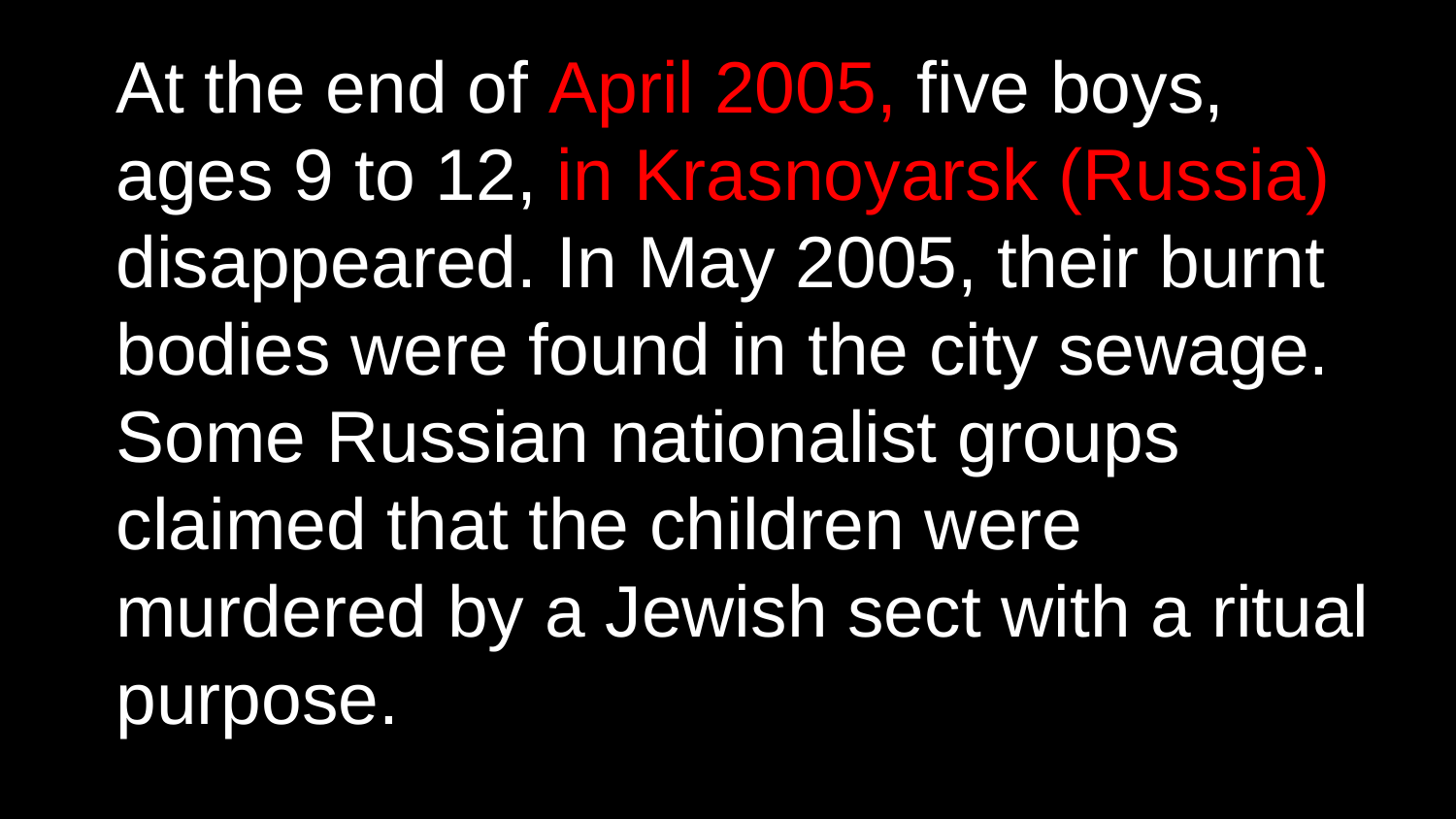

At the end of April 2005, five boys, ages 9 to 12, in Krasnoyarsk (Russia) disappeared. In May 2005, their burnt bodies were found in the city sewage. Some Russian nationalist groups claimed that the children were murdered by a Jewish sect with a ritual purpose.